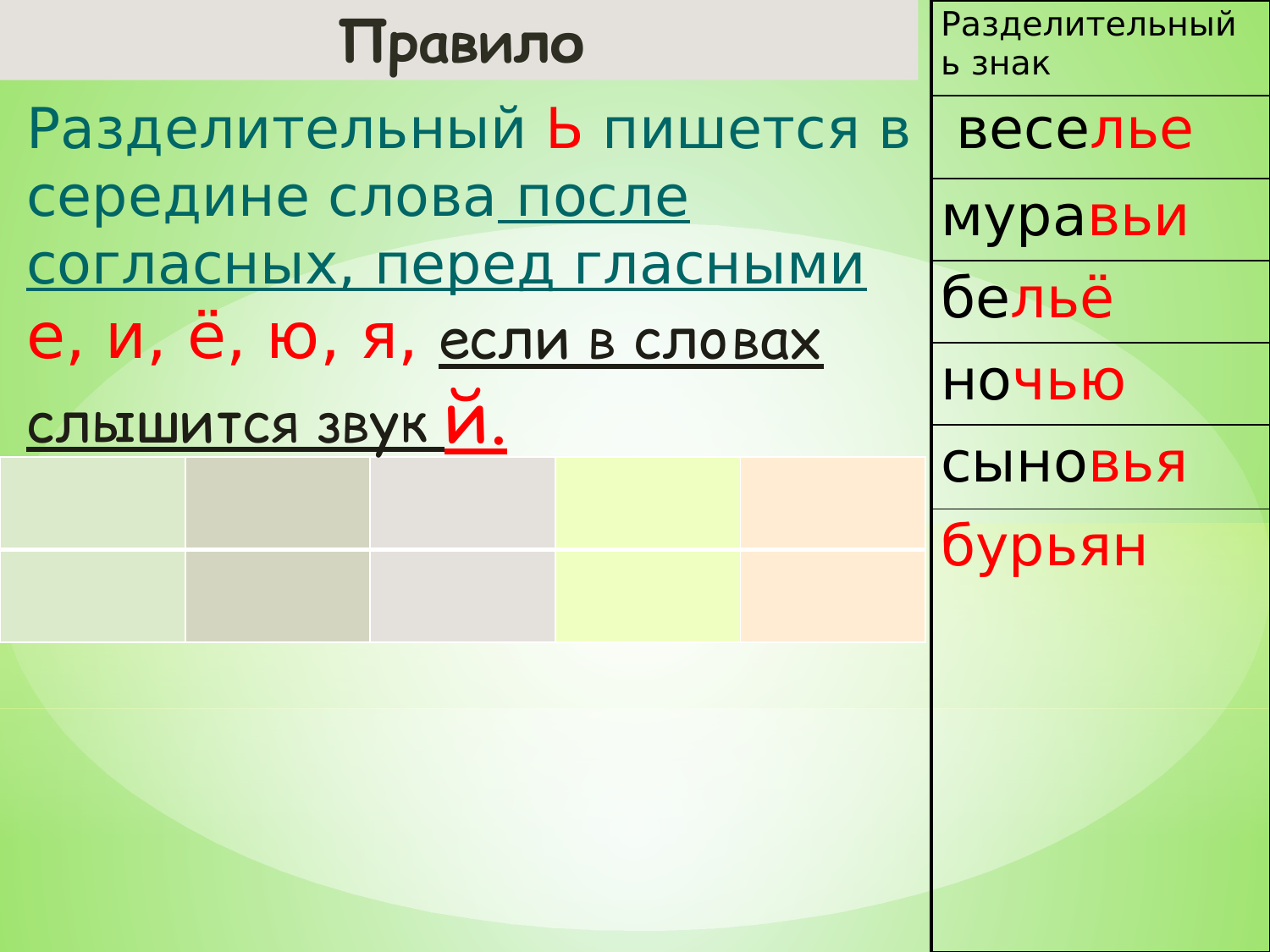

Правило
| Разделительный ь знак |
| --- |
| веселье |
| муравьи |
| бельё |
| ночью |
| сыновья |
| бурьян |
Разделительный Ь пишется в середине слова после согласных, перед гласными е, и, ё, ю, я, если в словах слышится звук й.

|  |  |  |  |  |
| --- | --- | --- | --- | --- |
|  |  |  |  |  |